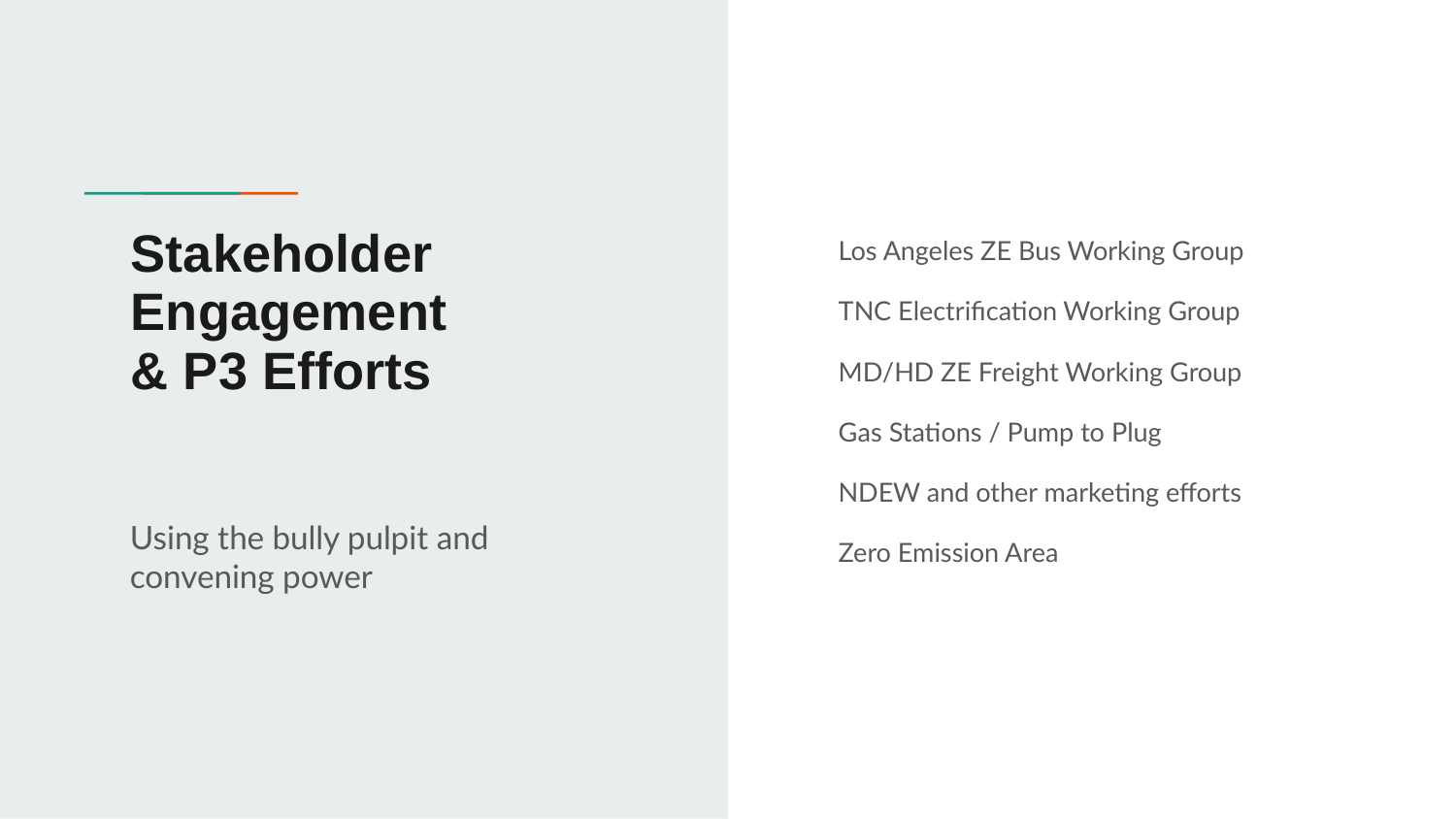

# Stakeholder Engagement
& P3 Efforts
Los Angeles ZE Bus Working Group
TNC Electrification Working Group
MD/HD ZE Freight Working Group
Gas Stations / Pump to Plug
NDEW and other marketing efforts
Zero Emission Area
Using the bully pulpit and convening power